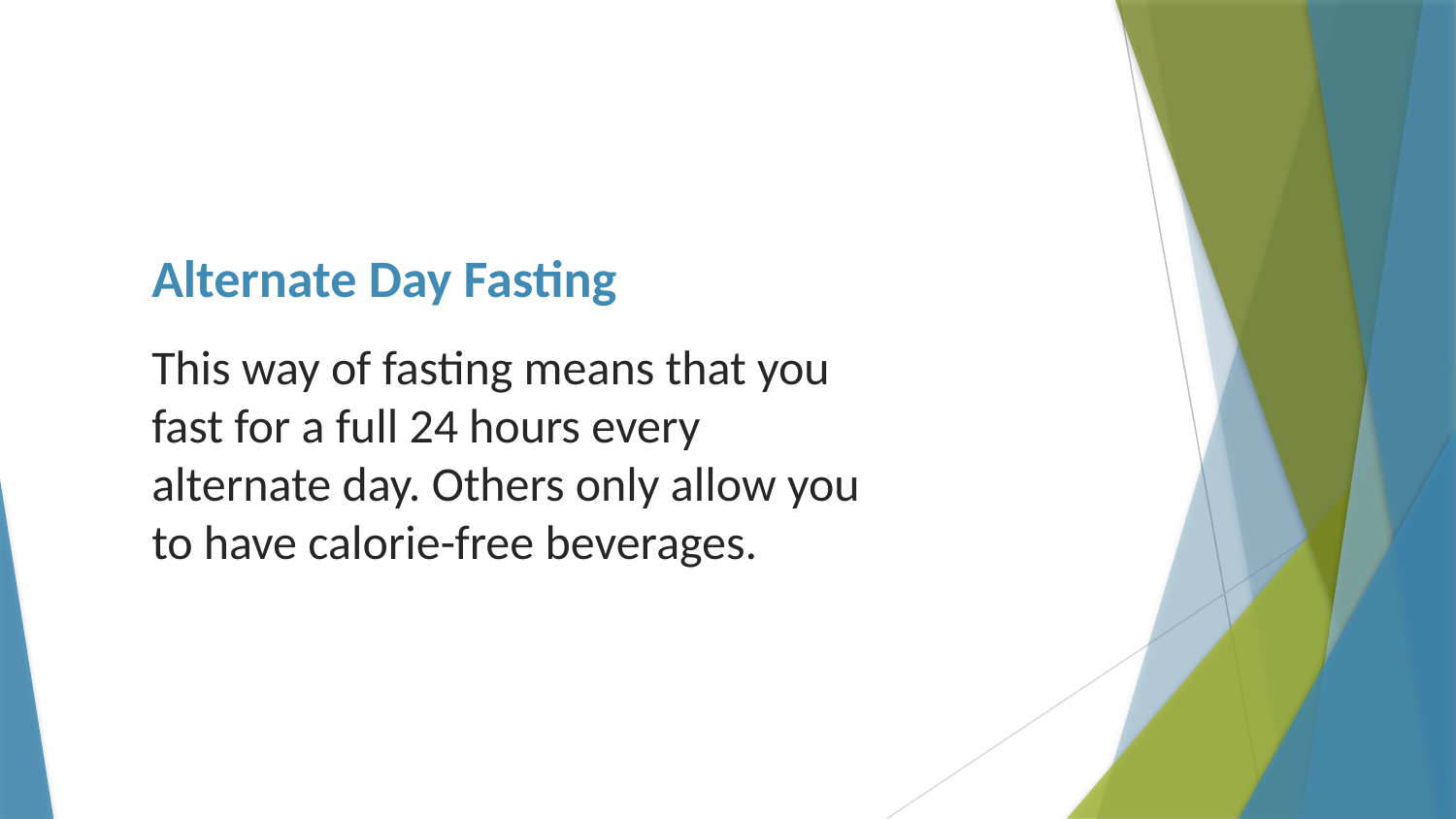

# Alternate Day Fasting
This way of fasting means that you fast for a full 24 hours every alternate day. Others only allow you to have calorie-free beverages.